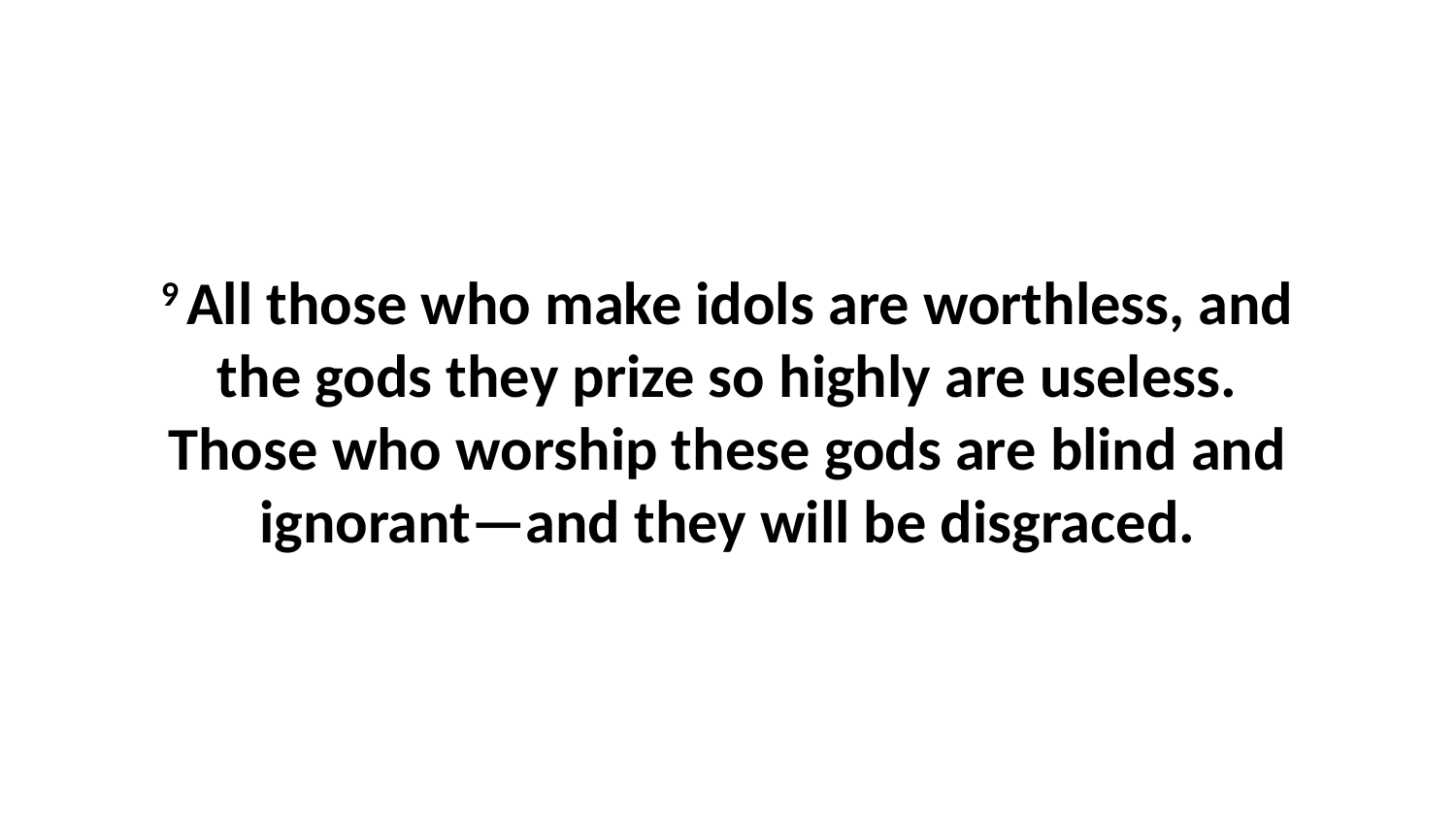

9 All those who make idols are worthless, and the gods they prize so highly are useless. Those who worship these gods are blind and ignorant—and they will be disgraced.